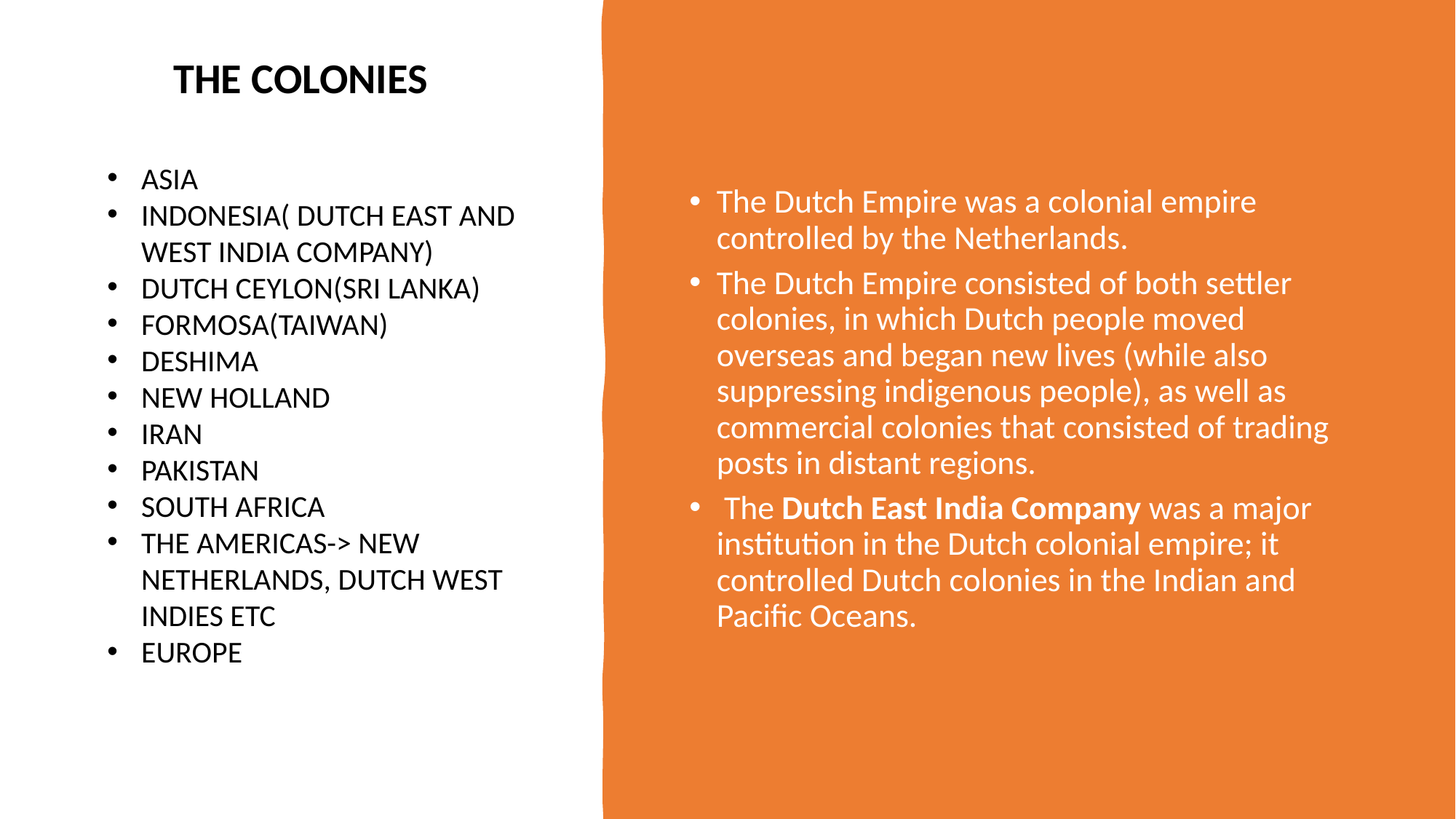

THE COLONIES
The Dutch Empire was a colonial empire controlled by the Netherlands.
The Dutch Empire consisted of both settler colonies, in which Dutch people moved overseas and began new lives (while also suppressing indigenous people), as well as commercial colonies that consisted of trading posts in distant regions.
 The Dutch East India Company was a major institution in the Dutch colonial empire; it controlled Dutch colonies in the Indian and Pacific Oceans.
ASIA
INDONESIA( DUTCH EAST AND WEST INDIA COMPANY)
DUTCH CEYLON(SRI LANKA)
FORMOSA(TAIWAN)
DESHIMA
NEW HOLLAND
IRAN
PAKISTAN
SOUTH AFRICA
THE AMERICAS-> NEW NETHERLANDS, DUTCH WEST INDIES ETC
EUROPE